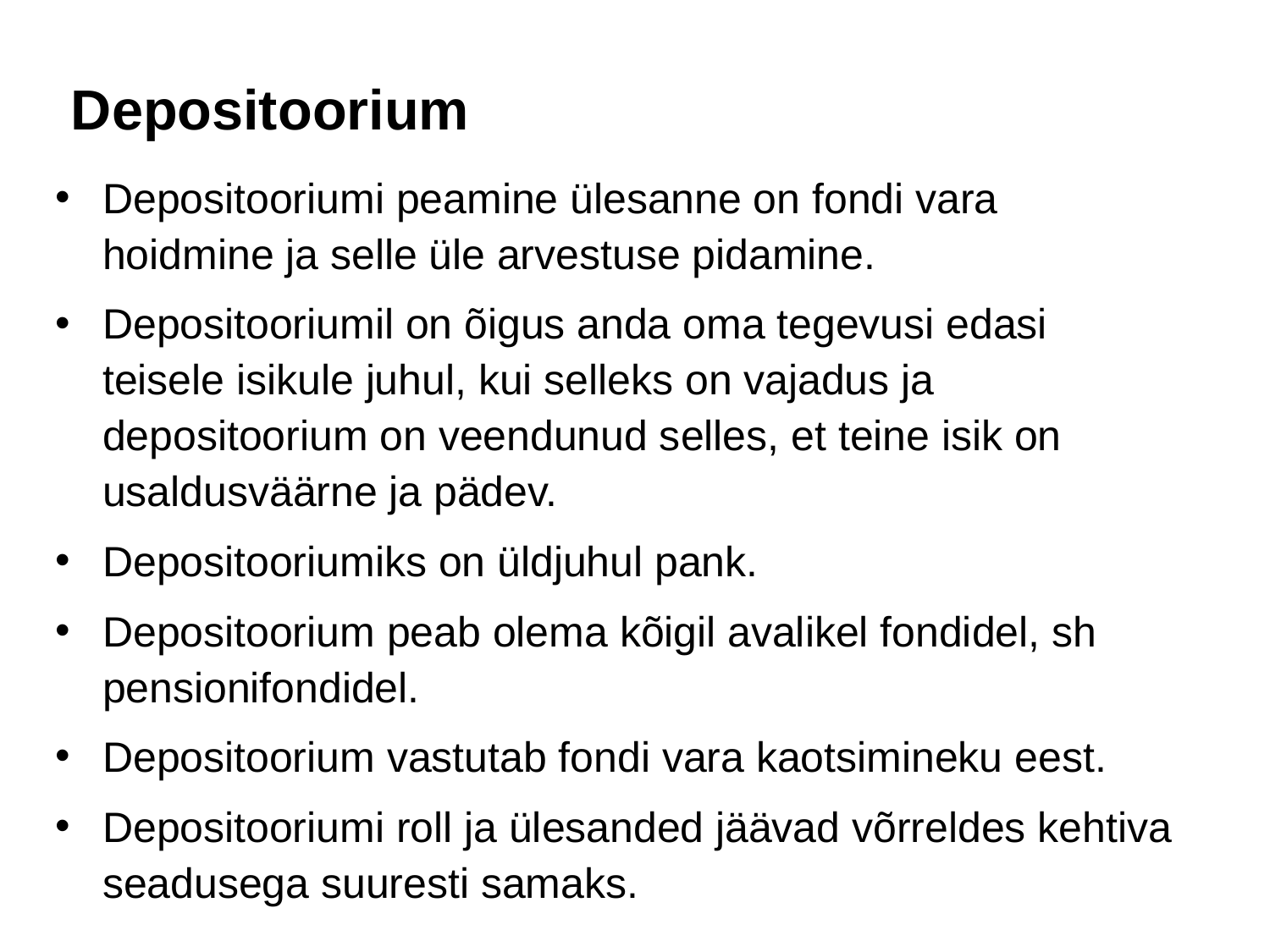

# Depositoorium
Depositooriumi peamine ülesanne on fondi vara hoidmine ja selle üle arvestuse pidamine.
Depositooriumil on õigus anda oma tegevusi edasi teisele isikule juhul, kui selleks on vajadus ja depositoorium on veendunud selles, et teine isik on usaldusväärne ja pädev.
Depositooriumiks on üldjuhul pank.
Depositoorium peab olema kõigil avalikel fondidel, sh pensionifondidel.
Depositoorium vastutab fondi vara kaotsimineku eest.
Depositooriumi roll ja ülesanded jäävad võrreldes kehtiva seadusega suuresti samaks.